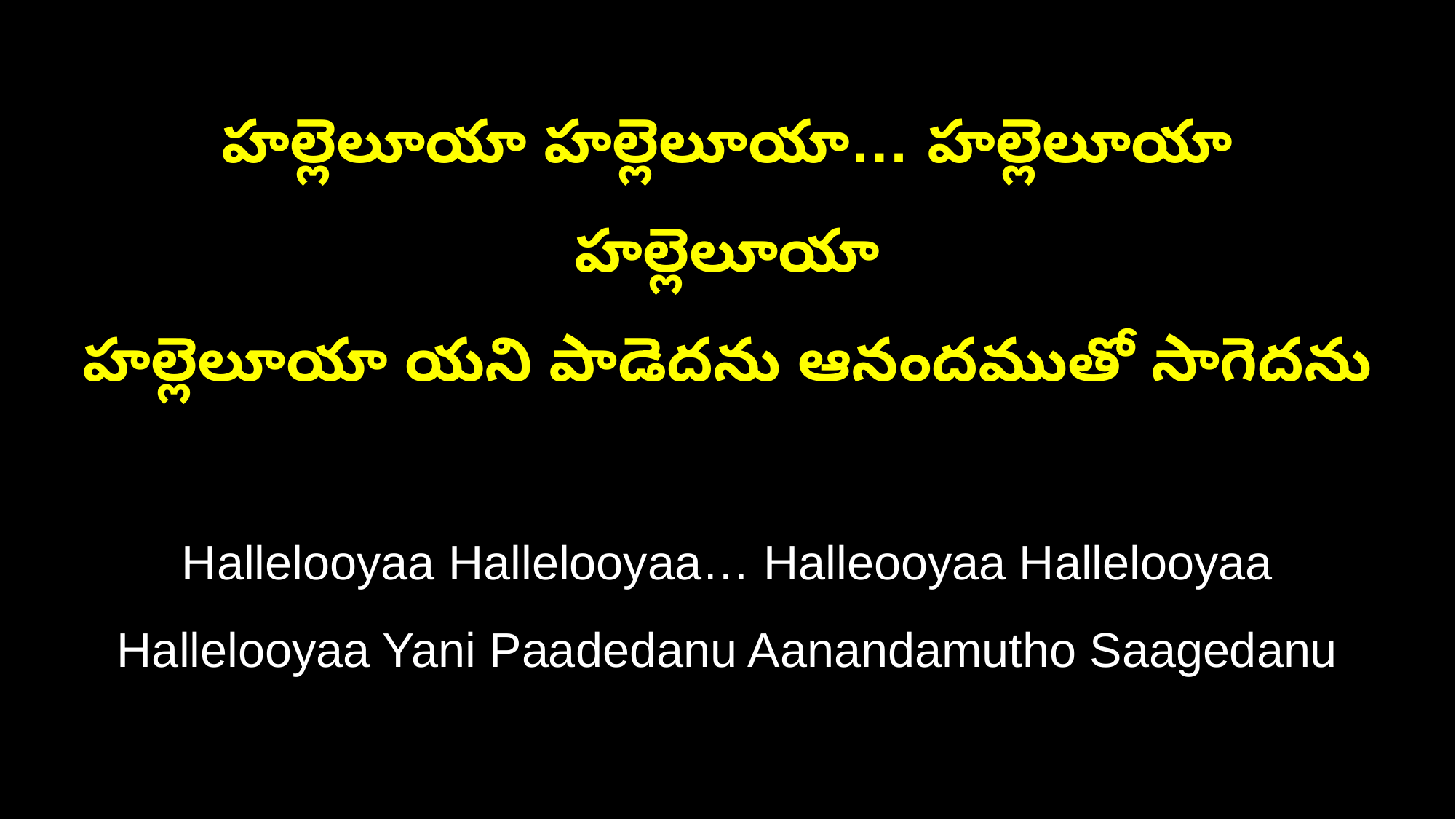

హల్లెలూయా హల్లెలూయా… హల్లెలూయా హల్లెలూయా
హల్లెలూయా యని పాడెదను ఆనందముతో సాగెదను
Hallelooyaa Hallelooyaa… Halleooyaa Hallelooyaa
Hallelooyaa Yani Paadedanu Aanandamutho Saagedanu